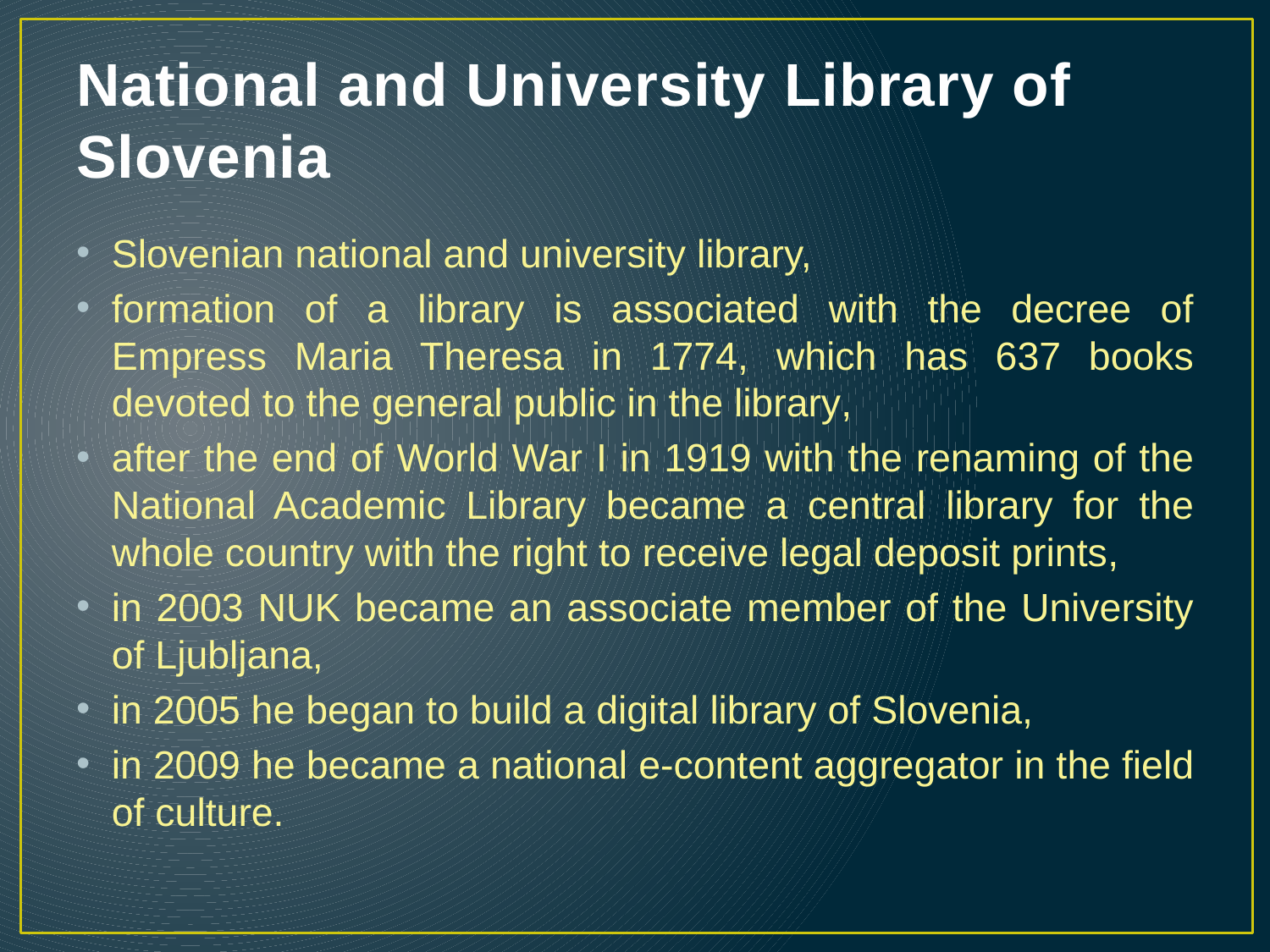

# National and University Library of Slovenia
Slovenian national and university library,
formation of a library is associated with the decree of Empress Maria Theresa in 1774, which has 637 books devoted to the general public in the library,
after the end of World War I in 1919 with the renaming of the National Academic Library became a central library for the whole country with the right to receive legal deposit prints,
in 2003 NUK became an associate member of the University of Ljubljana,
in 2005 he began to build a digital library of Slovenia,
in 2009 he became a national e-content aggregator in the field of culture.